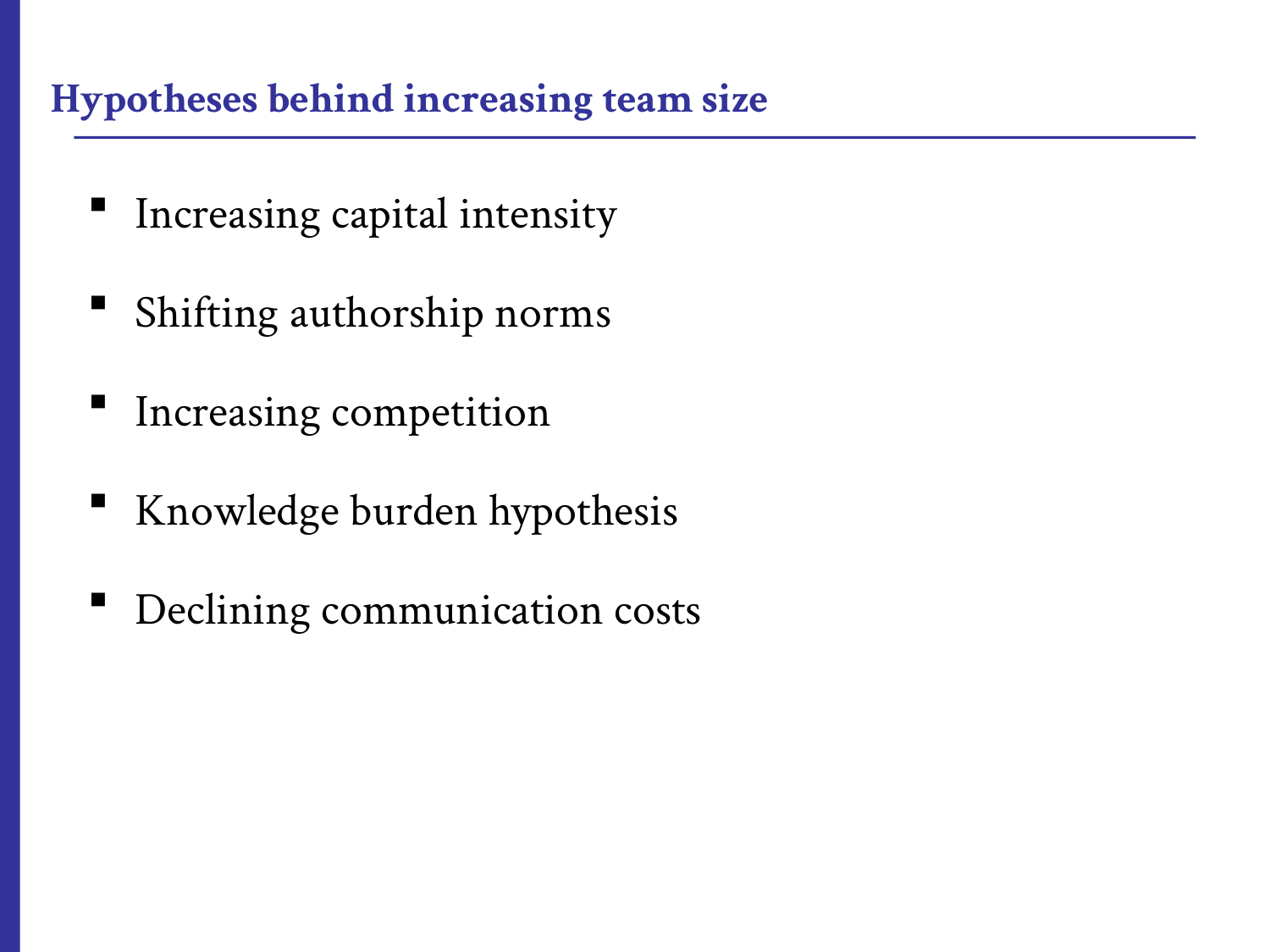

# Hypotheses behind increasing team size
Increasing capital intensity

Shifting authorship norms

Increasing competition

Knowledge burden hypothesis

Declining communication costs